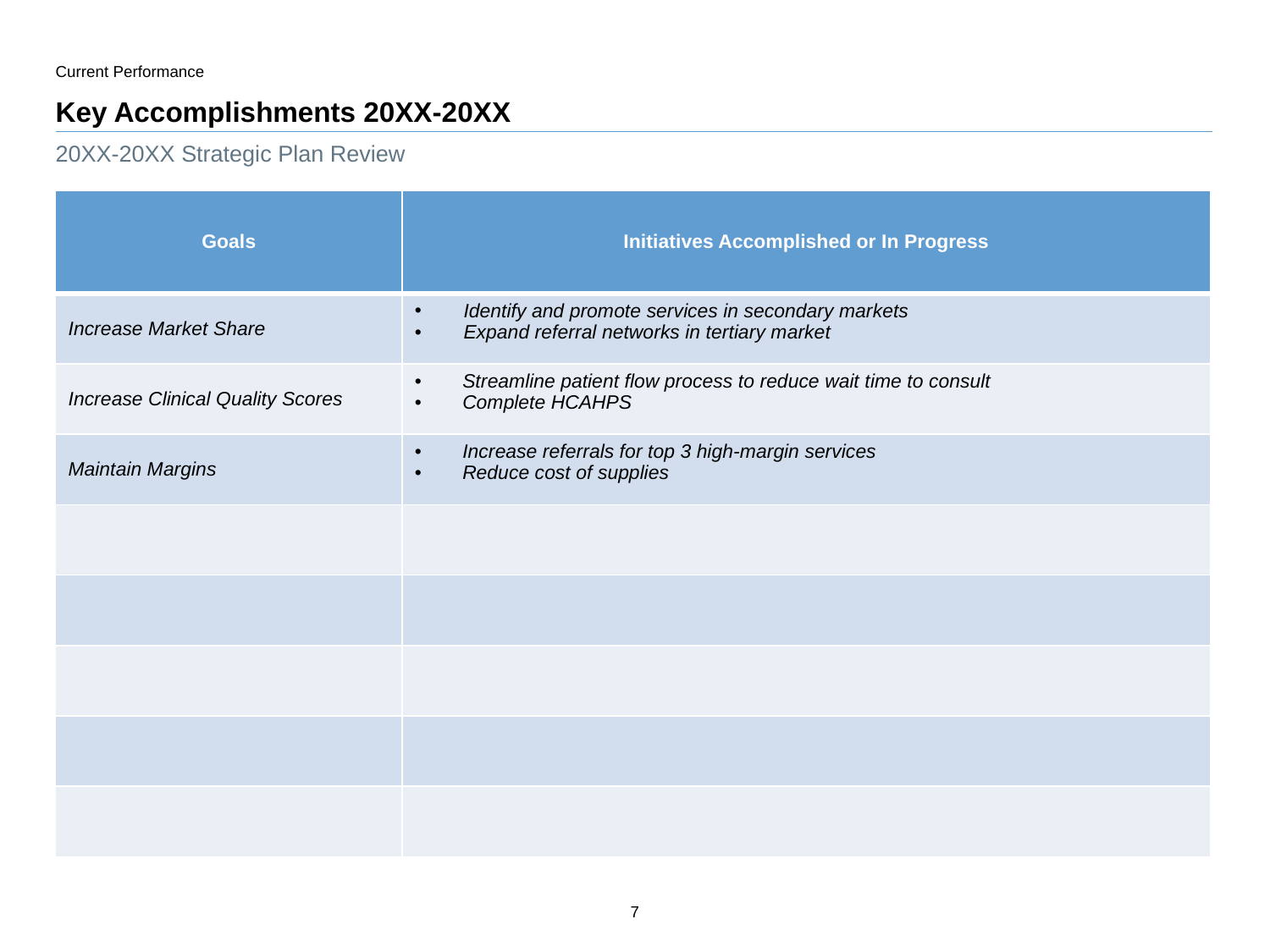

Current Performance
# Key Accomplishments 20XX-20XX

20XX-20XX Strategic Plan Review
| Goals | Initiatives Accomplished or In Progress |
| --- | --- |
| Increase Market Share | Identify and promote services in secondary markets Expand referral networks in tertiary market |
| Increase Clinical Quality Scores | Streamline patient flow process to reduce wait time to consult Complete HCAHPS |
| Maintain Margins | Increase referrals for top 3 high-margin services Reduce cost of supplies |
|  |  |
|  |  |
|  |  |
|  |  |
|  |  |
7